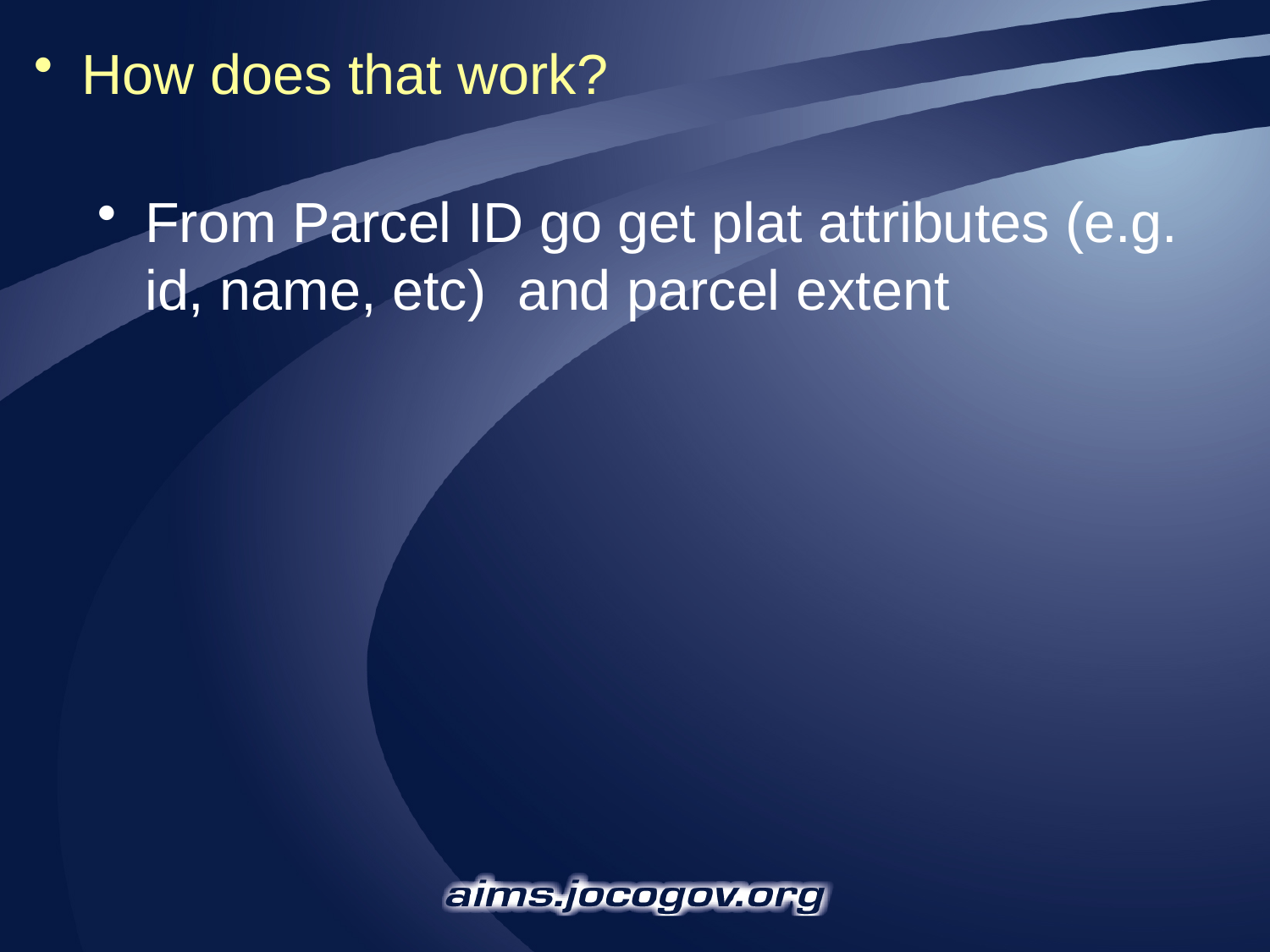

How does that work?
From Parcel ID go get plat attributes (e.g. id, name, etc)  and parcel extent